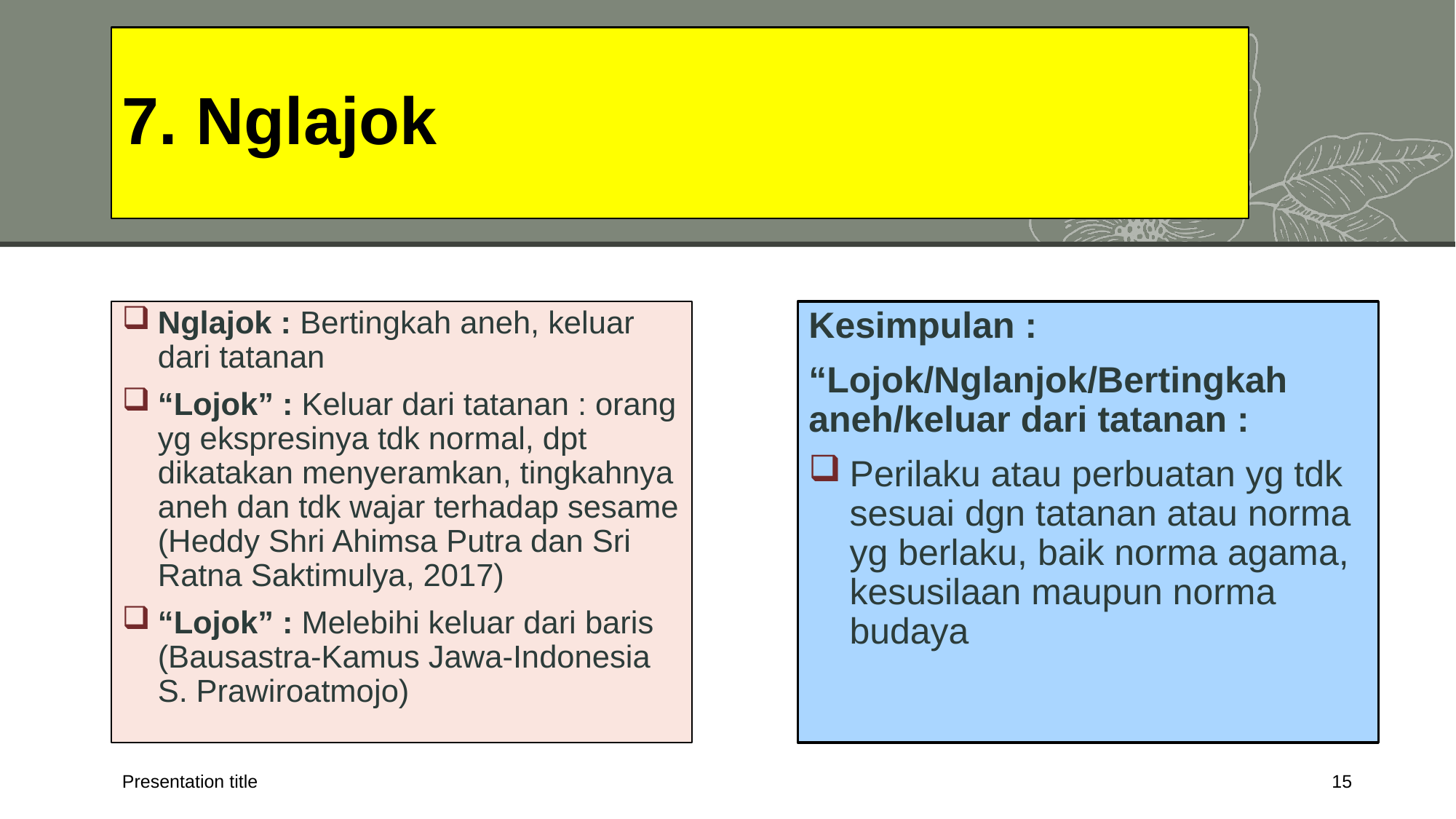

# 7. Nglajok
Nglajok : Bertingkah aneh, keluar dari tatanan
“Lojok” : Keluar dari tatanan : orang yg ekspresinya tdk normal, dpt dikatakan menyeramkan, tingkahnya aneh dan tdk wajar terhadap sesame (Heddy Shri Ahimsa Putra dan Sri Ratna Saktimulya, 2017)
“Lojok” : Melebihi keluar dari baris (Bausastra-Kamus Jawa-Indonesia S. Prawiroatmojo)
Kesimpulan :
“Lojok/Nglanjok/Bertingkah aneh/keluar dari tatanan :
Perilaku atau perbuatan yg tdk sesuai dgn tatanan atau norma yg berlaku, baik norma agama, kesusilaan maupun norma budaya
Presentation title
15